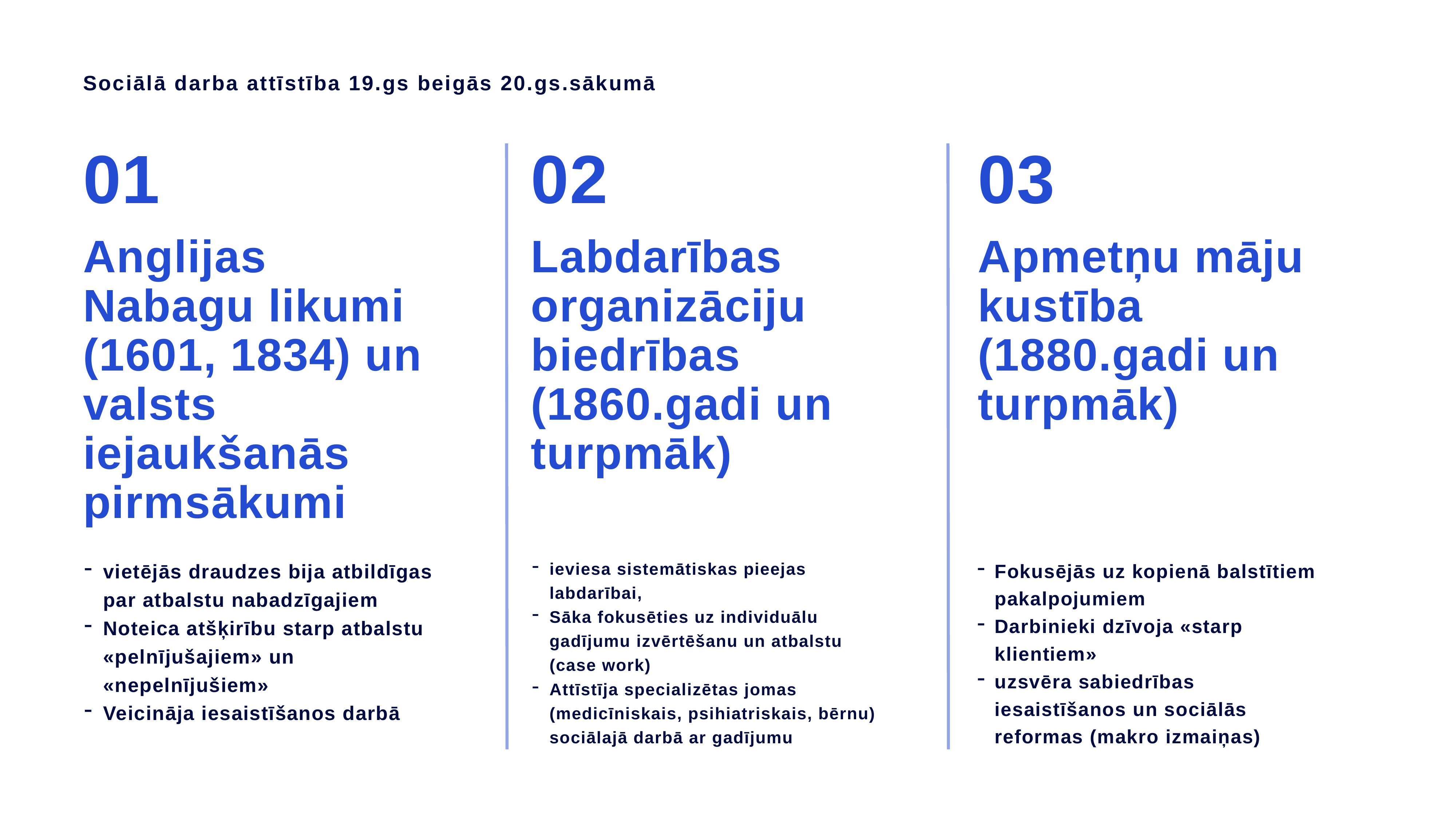

Sociālā darba attīstība 19.gs beigās 20.gs.sākumā
01
02
03
Anglijas Nabagu likumi (1601, 1834) un valsts iejaukšanās pirmsākumi
Labdarības organizāciju biedrības (1860.gadi un turpmāk)
Apmetņu māju kustība (1880.gadi un turpmāk)
vietējās draudzes bija atbildīgas par atbalstu nabadzīgajiem
Noteica atšķirību starp atbalstu «pelnījušajiem» un «nepelnījušiem»
Veicināja iesaistīšanos darbā
ieviesa sistemātiskas pieejas labdarībai,
Sāka fokusēties uz individuālu gadījumu izvērtēšanu un atbalstu (case work)
Attīstīja specializētas jomas (medicīniskais, psihiatriskais, bērnu) sociālajā darbā ar gadījumu
Fokusējās uz kopienā balstītiem pakalpojumiem
Darbinieki dzīvoja «starp klientiem»
uzsvēra sabiedrības iesaistīšanos un sociālās reformas (makro izmaiņas)